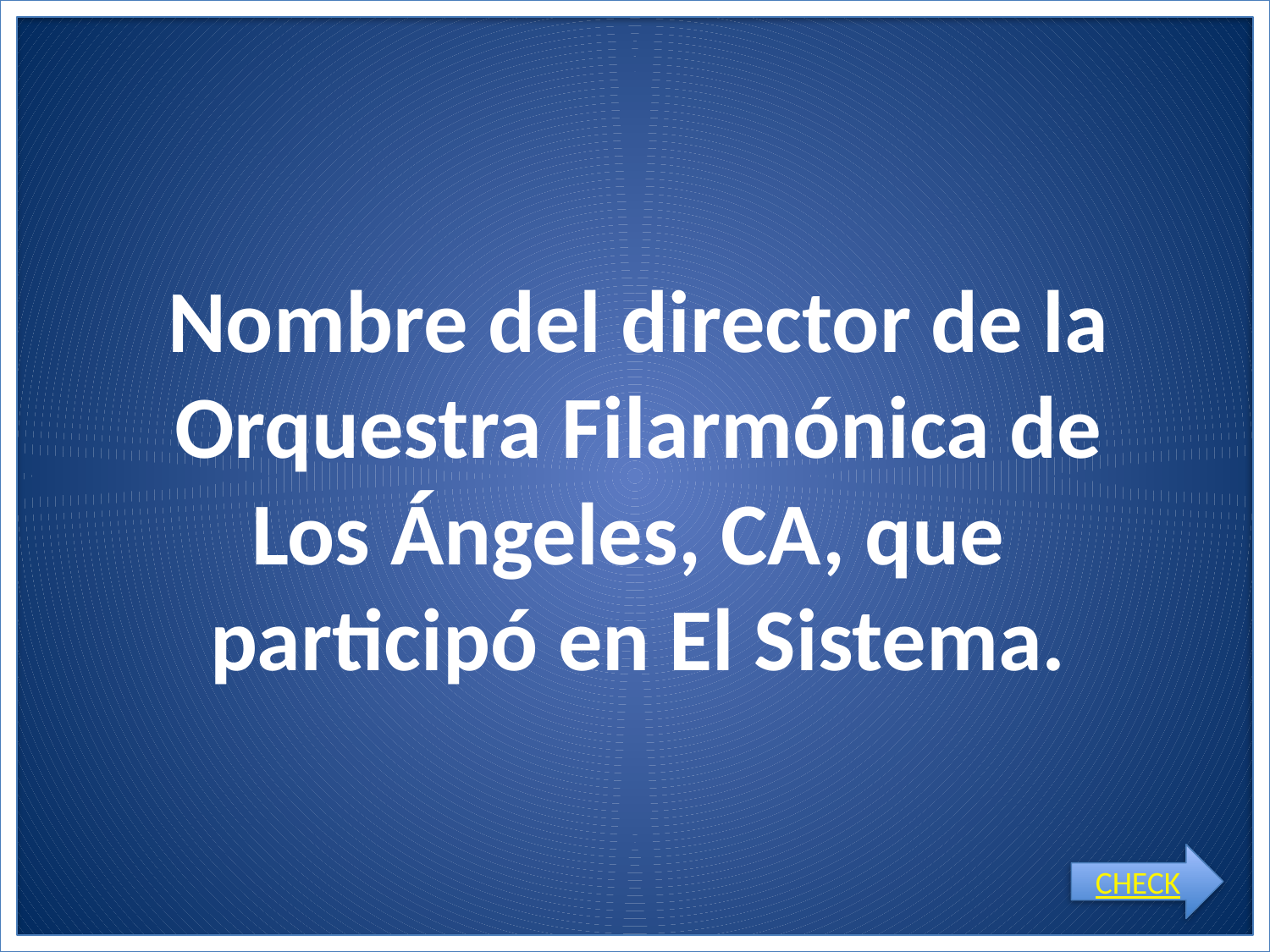

# Nombre del director de la Orquestra Filarmónica de Los Ángeles, CA, que participó en El Sistema.
CHECK